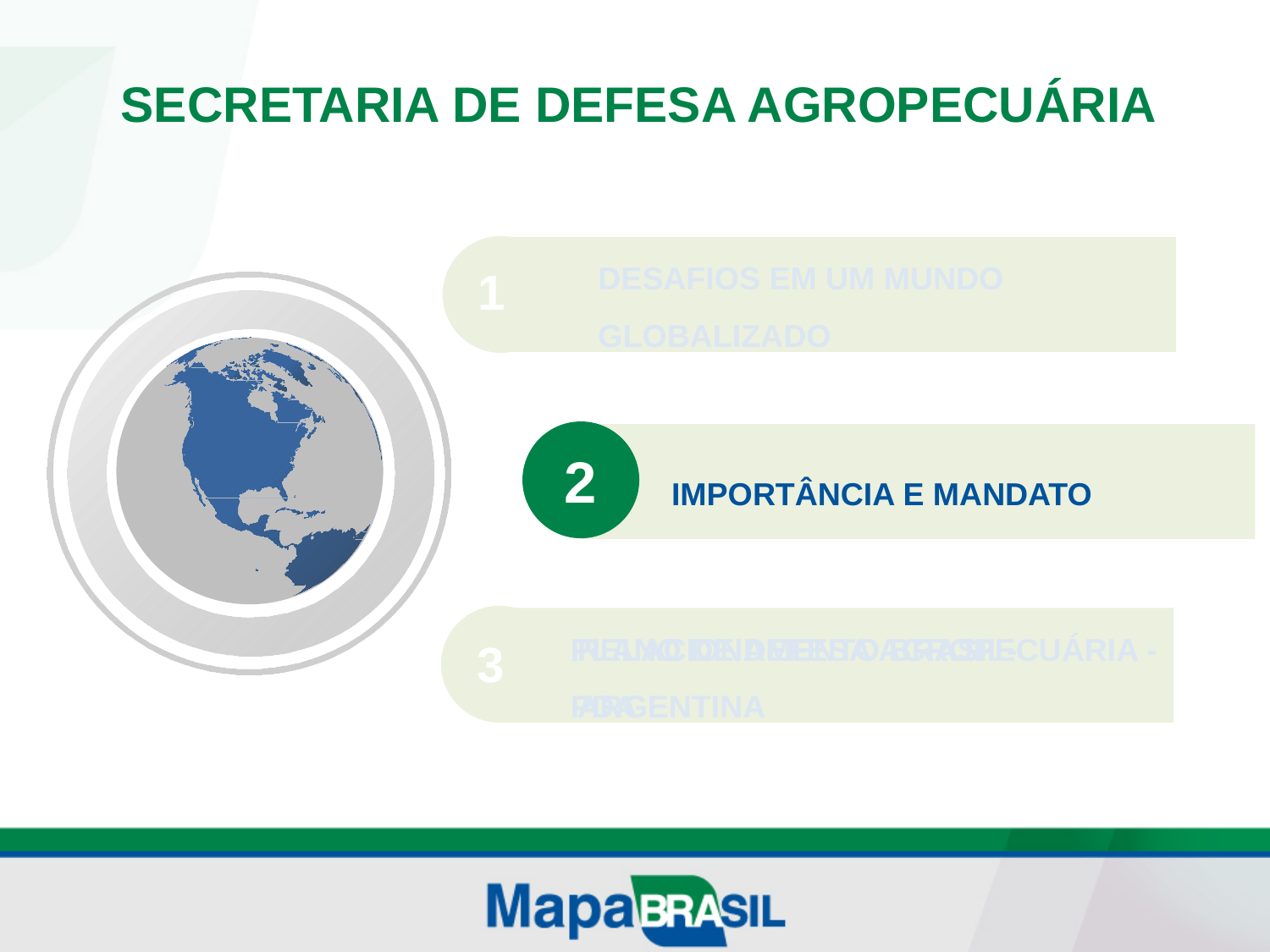

Secretaria de Defesa Agropecuária

Desafios em um mundo globalizado

2

Importância e mandato

Plano de Defesa Agropecuária - PDA
1
3
Relacionamento brasil-argentina